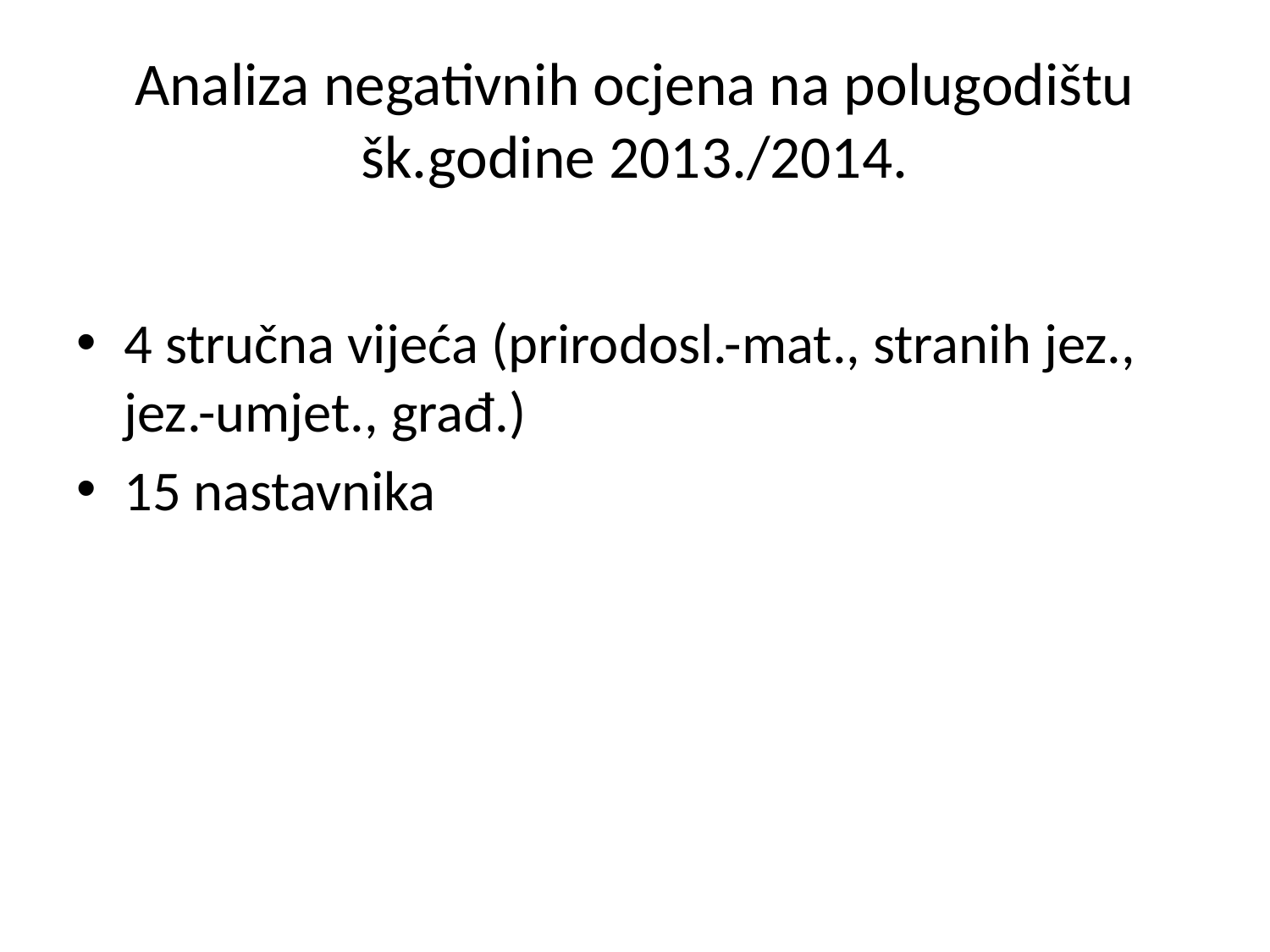

# Analiza negativnih ocjena na polugodištu šk.godine 2013./2014.

4 stručna vijeća (prirodosl.-mat., stranih jez., jez.-umjet., građ.)
15 nastavnika